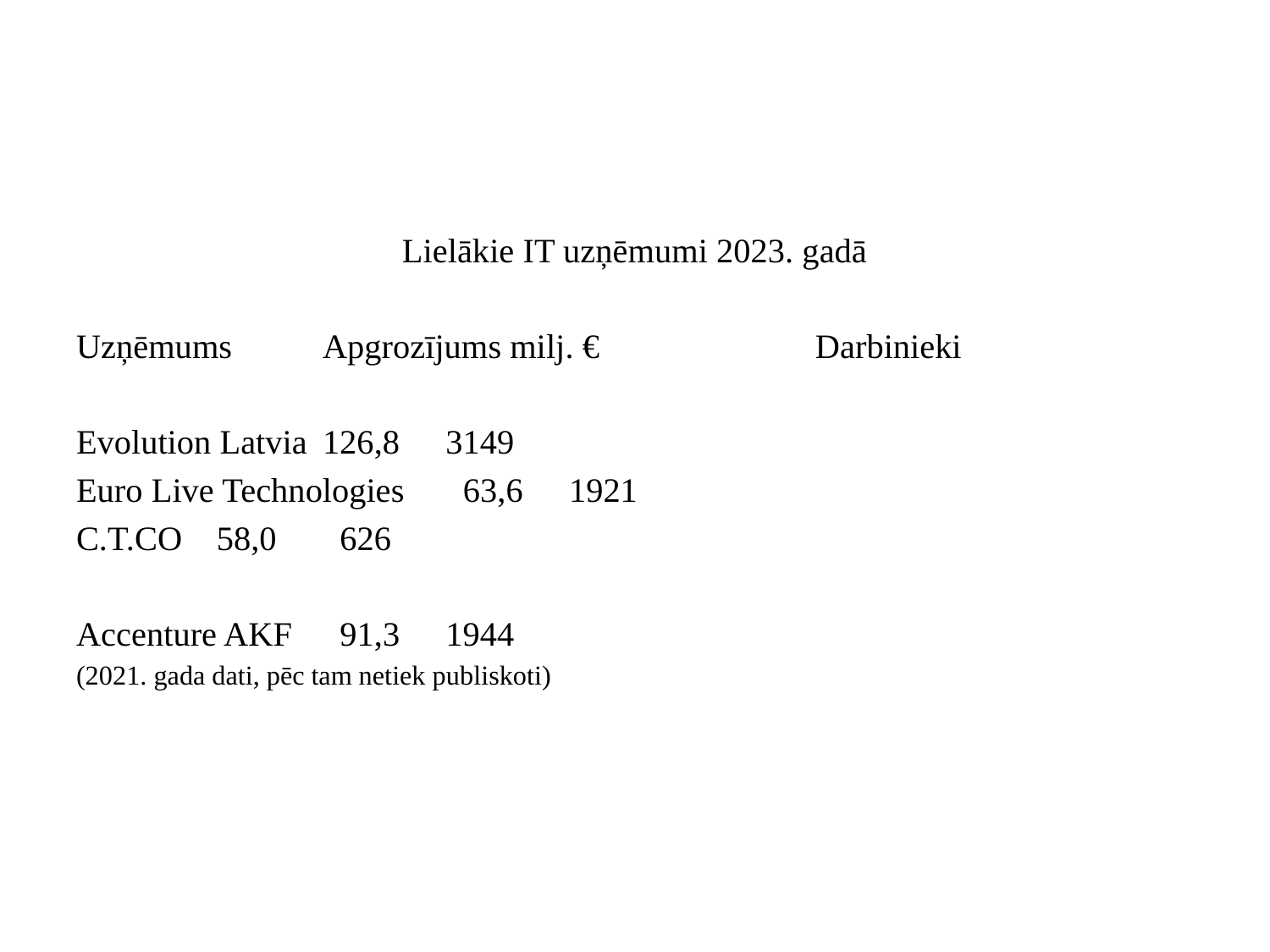

Lielākie IT uzņēmumi 2023. gadā

Uzņēmums			Apgrozījums milj. €		Darbinieki

Evolution Latvia			126,8					3149
Euro Live Technologies	  63,6					1921
C.T.CO					  58,0					  626

Accenture AKF			  91,3					1944
(2021. gada dati, pēc tam netiek publiskoti)